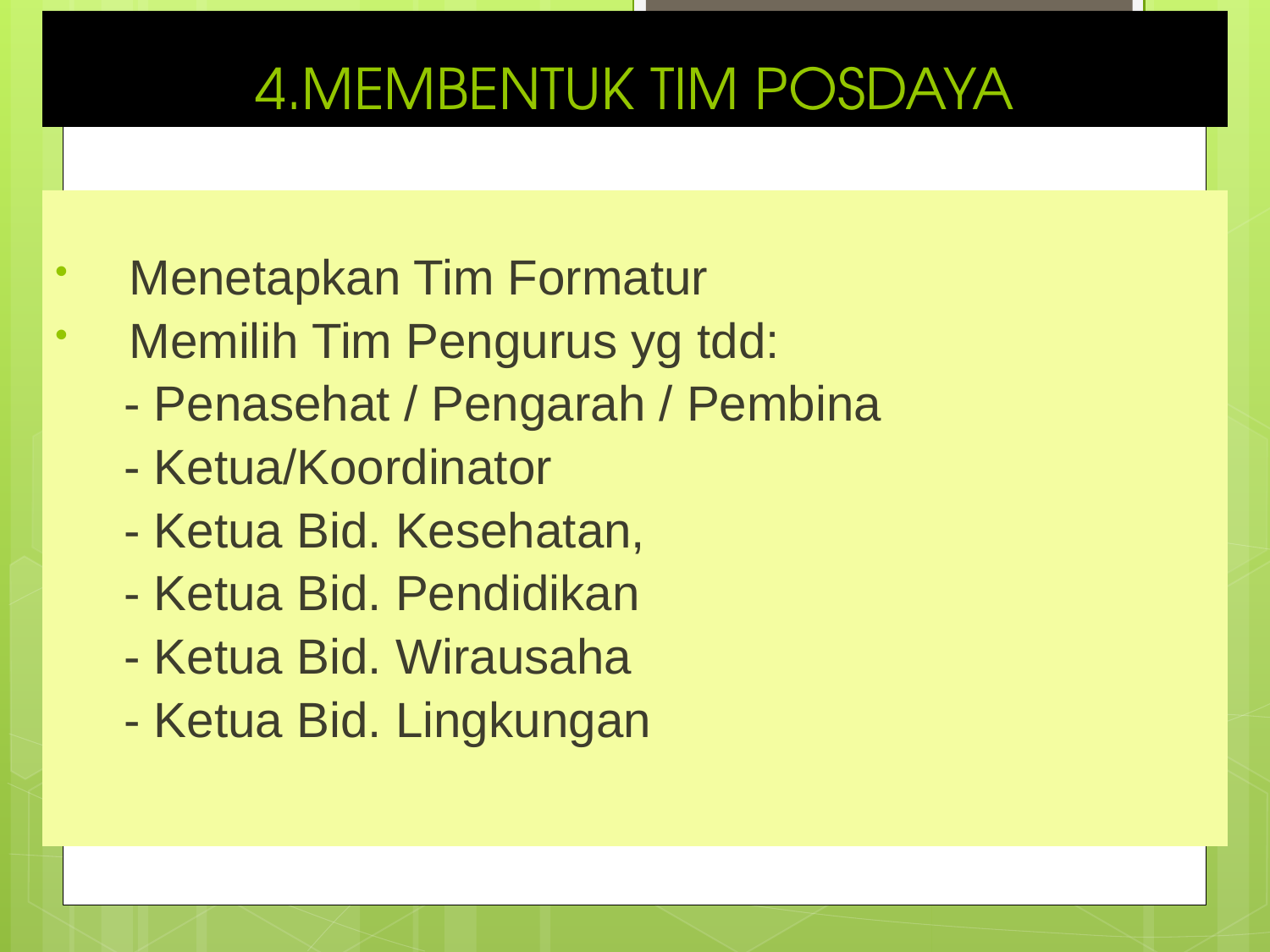

# 4.MEMBENTUK TIM POSDAYA

Menetapkan Tim Formatur
Memilih Tim Pengurus yg tdd:
     - Penasehat / Pengarah / Pembina
     - Ketua/Koordinator
     - Ketua Bid. Kesehatan,
     - Ketua Bid. Pendidikan
     - Ketua Bid. Wirausaha
     - Ketua Bid. Lingkungan